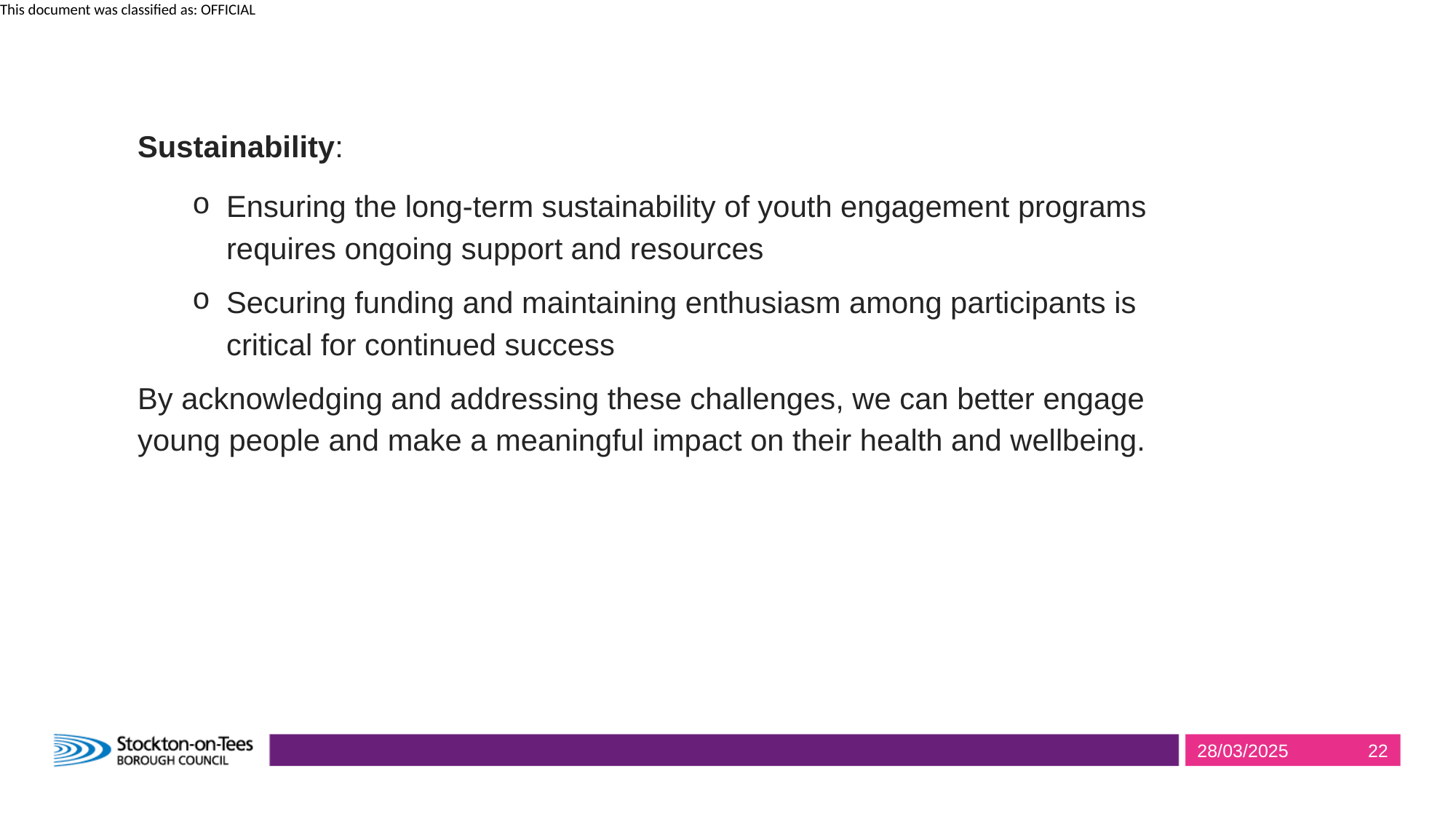

Sustainability:
Ensuring the long-term sustainability of youth engagement programs requires ongoing support and resources
Securing funding and maintaining enthusiasm among participants is critical for continued success
By acknowledging and addressing these challenges, we can better engage young people and make a meaningful impact on their health and wellbeing.

28/03/2025
22